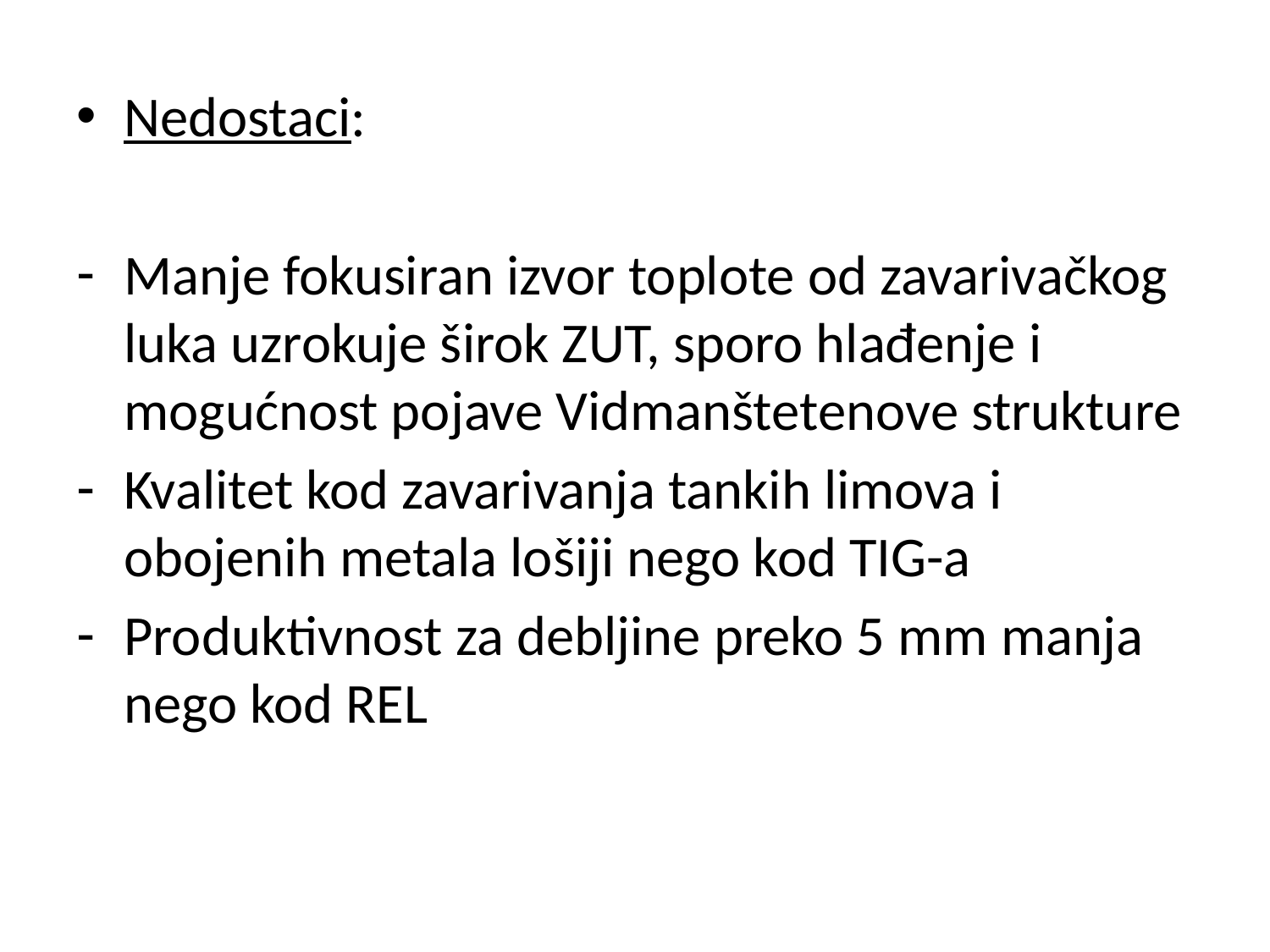

Nedostaci:

Manje fokusiran izvor toplote od zavarivačkog luka uzrokuje širok ZUT, sporo hlađenje i mogućnost pojave Vidmanštetenove strukture
Kvalitet kod zavarivanja tankih limova i obojenih metala lošiji nego kod TIG-a
Produktivnost za debljine preko 5 mm manja nego kod REL